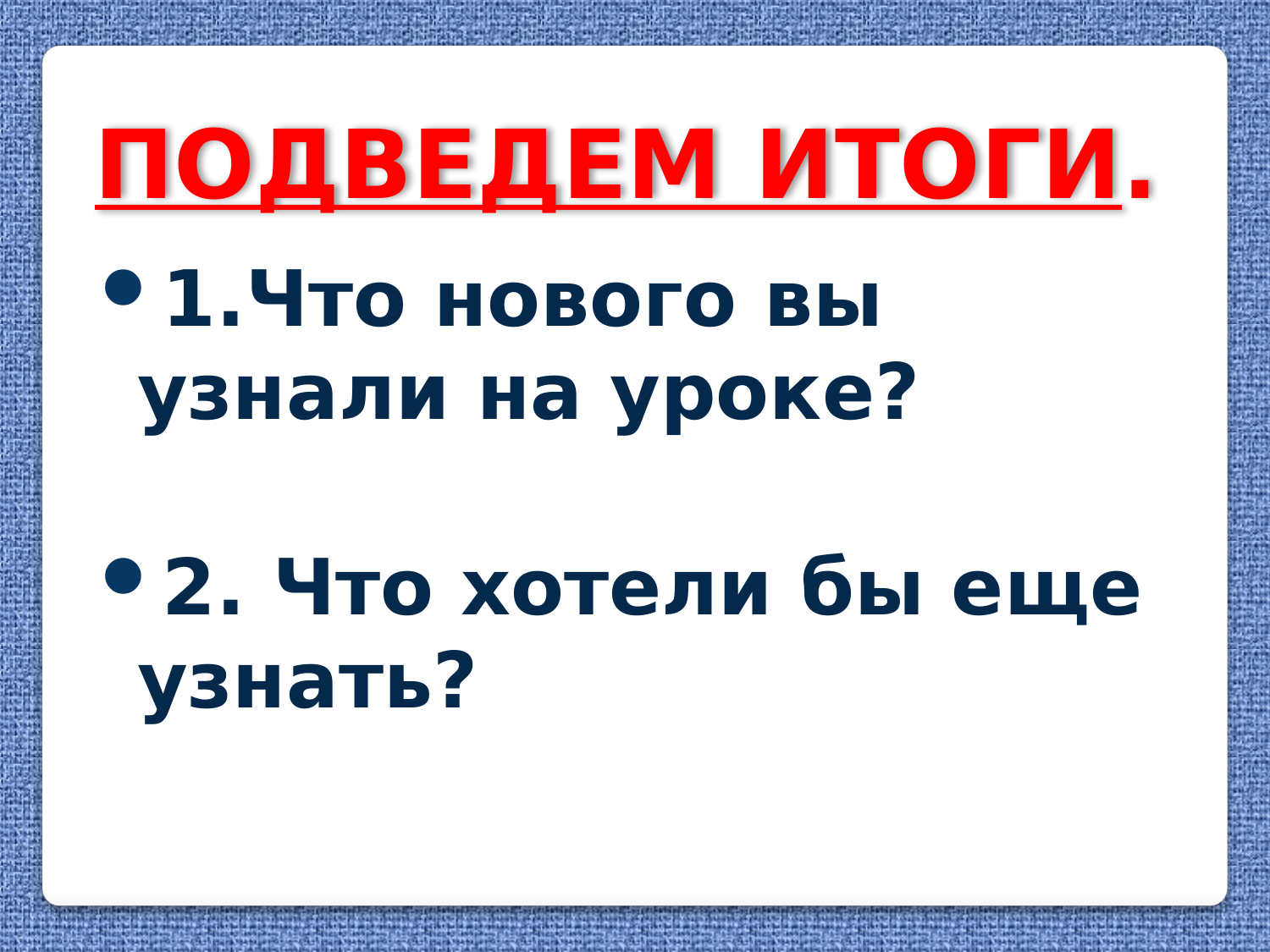

ПОДВЕДЕМ ИТОГИ.
1.Что нового вы узнали на уроке?

2. Что хотели бы еще узнать?